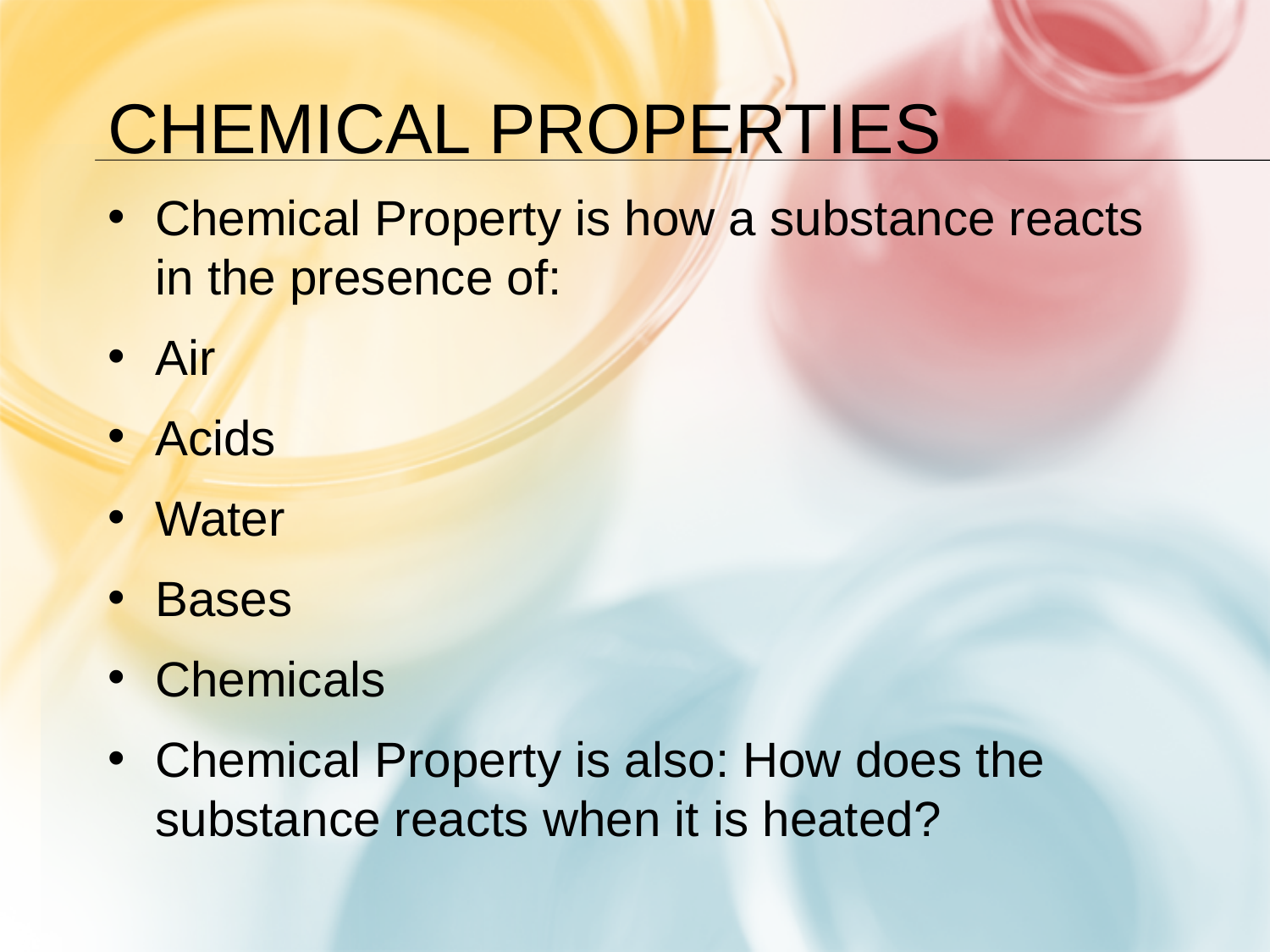

# Chemical Properties
Chemical Property is how a substance reacts in the presence of:
Air
Acids
Water
Bases
Chemicals
Chemical Property is also: How does the substance reacts when it is heated?